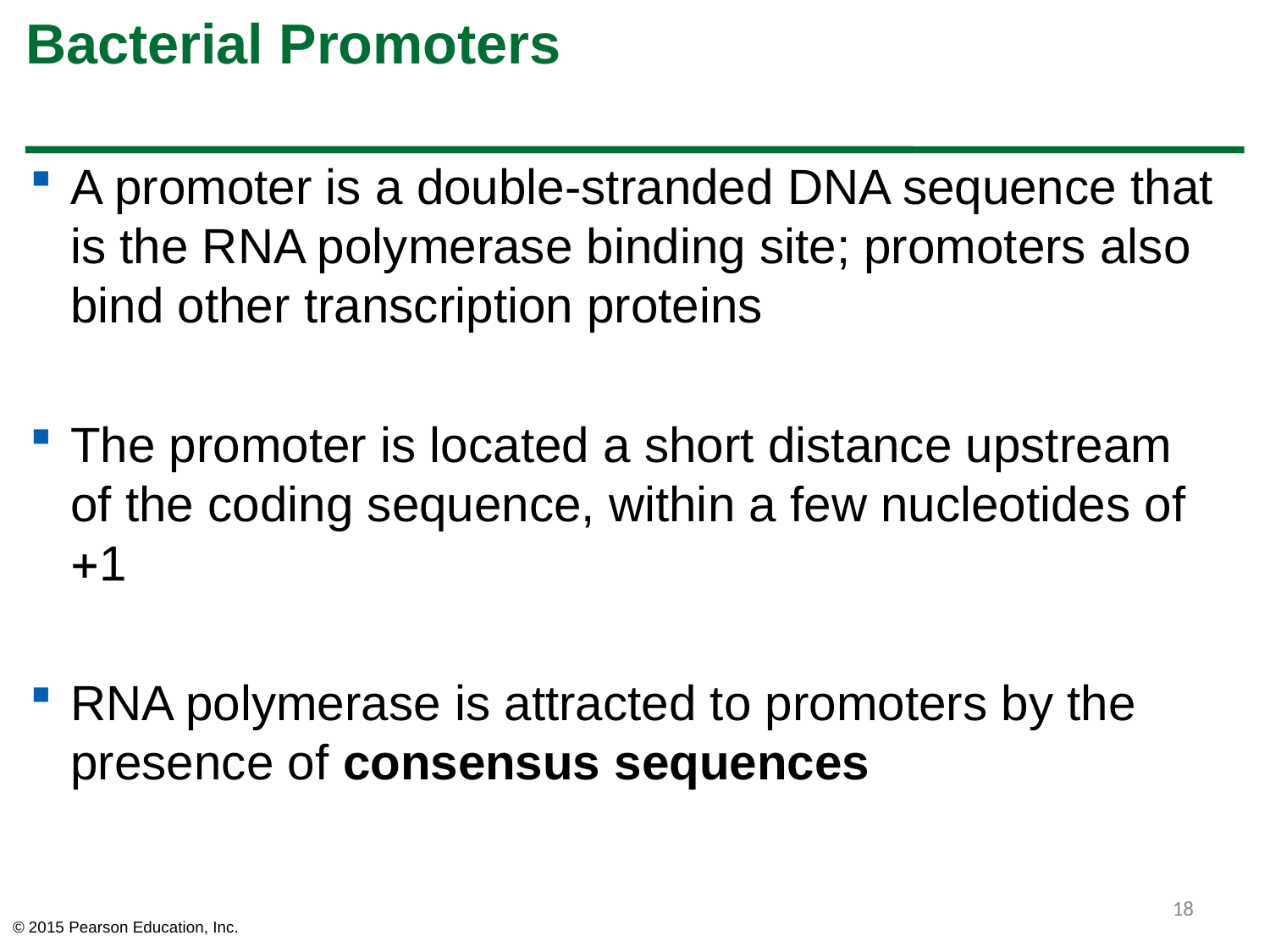

# Bacterial Promoters
A promoter is a double-stranded DNA sequence that is the RNA polymerase binding site; promoters also bind other transcription proteins

The promoter is located a short distance upstream of the coding sequence, within a few nucleotides of +1

RNA polymerase is attracted to promoters by the presence of consensus sequences
18
© 2015 Pearson Education, Inc.